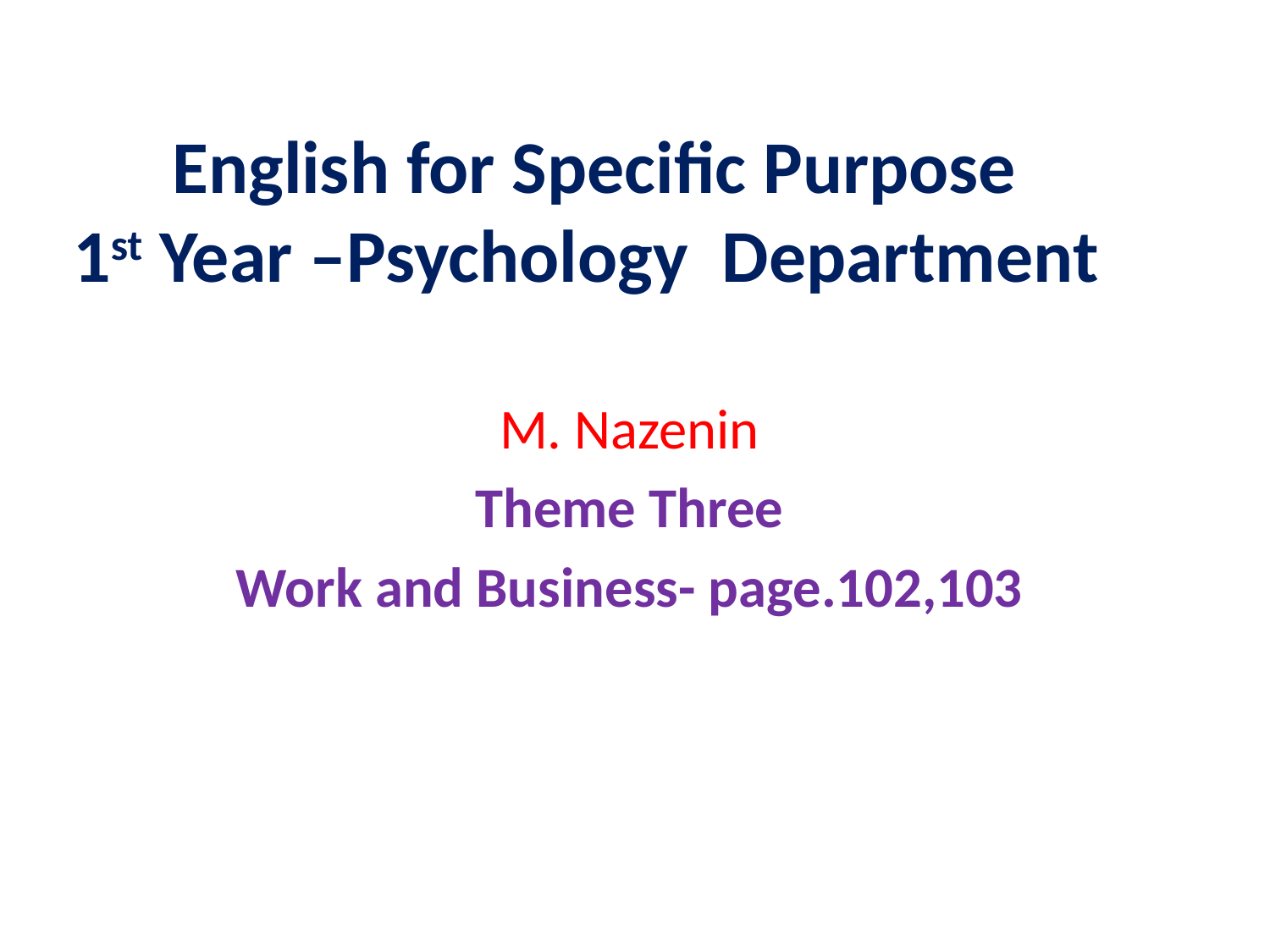

# English for Specific Purpose 1st Year –Psychology  Department
M. Nazenin
Theme Three
Work and Business- page.102,103